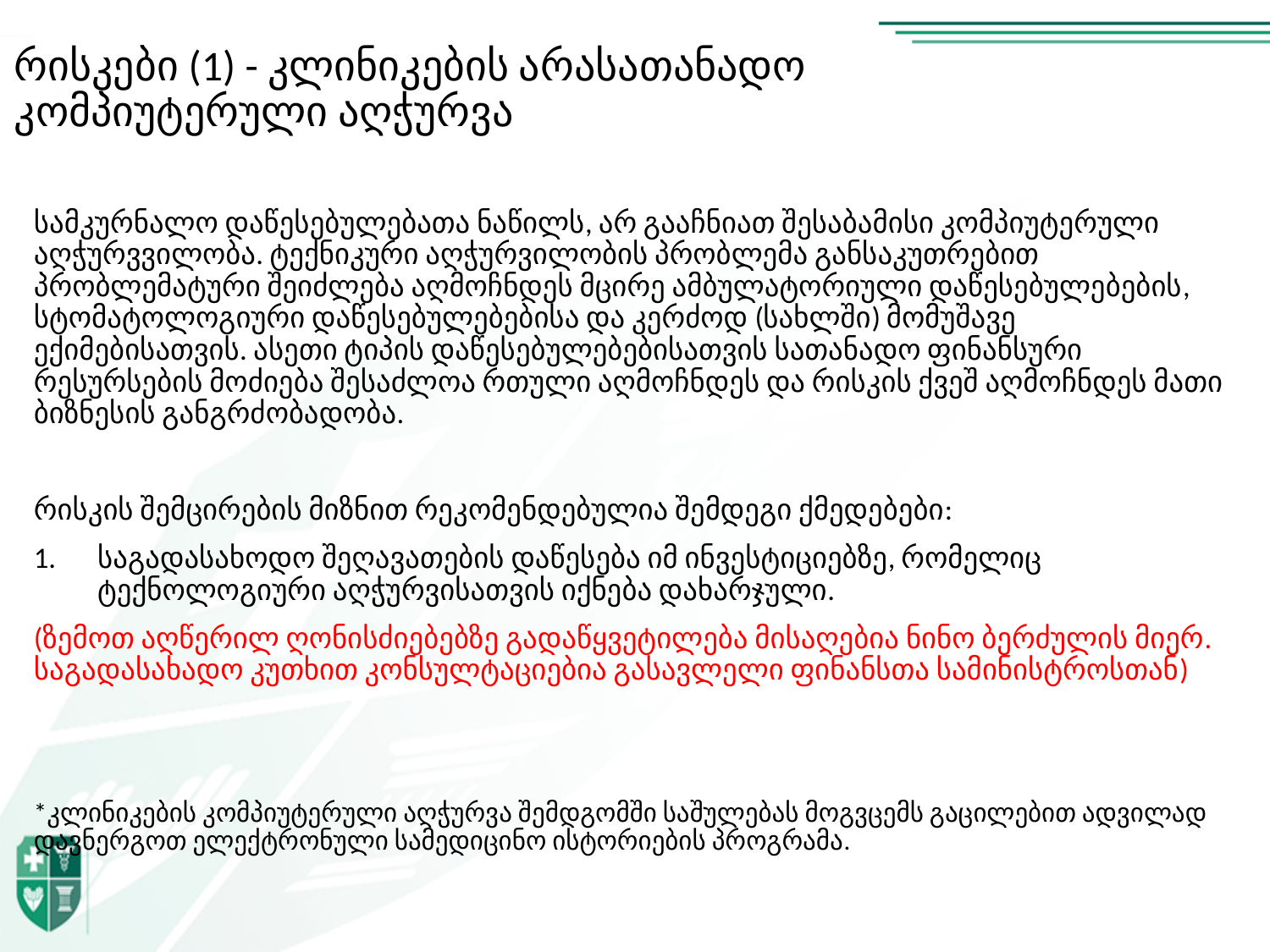

# რისკები (1) - კლინიკების არასათანადო კომპიუტერული აღჭურვა
სამკურნალო დაწესებულებათა ნაწილს, არ გააჩნიათ შესაბამისი კომპიუტერული აღჭურვვილობა. ტექნიკური აღჭურვილობის პრობლემა განსაკუთრებით პრობლემატური შეიძლება აღმოჩნდეს მცირე ამბულატორიული დაწესებულებების, სტომატოლოგიური დაწესებულებებისა და კერძოდ (სახლში) მომუშავე ექიმებისათვის. ასეთი ტიპის დაწესებულებებისათვის სათანადო ფინანსური რესურსების მოძიება შესაძლოა რთული აღმოჩნდეს და რისკის ქვეშ აღმოჩნდეს მათი ბიზნესის განგრძობადობა.

რისკის შემცირების მიზნით რეკომენდებულია შემდეგი ქმედებები:
საგადასახოდო შეღავათების დაწესება იმ ინვესტიციებზე, რომელიც ტექნოლოგიური აღჭურვისათვის იქნება დახარჯული.
(ზემოთ აღწერილ ღონისძიებებზე გადაწყვეტილება მისაღებია ნინო ბერძულის მიერ. საგადასახადო კუთხით კონსულტაციებია გასავლელი ფინანსთა სამინისტროსთან)

*კლინიკების კომპიუტერული აღჭურვა შემდგომში საშულებას მოგვცემს გაცილებით ადვილად დავნერგოთ ელექტრონული სამედიცინო ისტორიების პროგრამა.